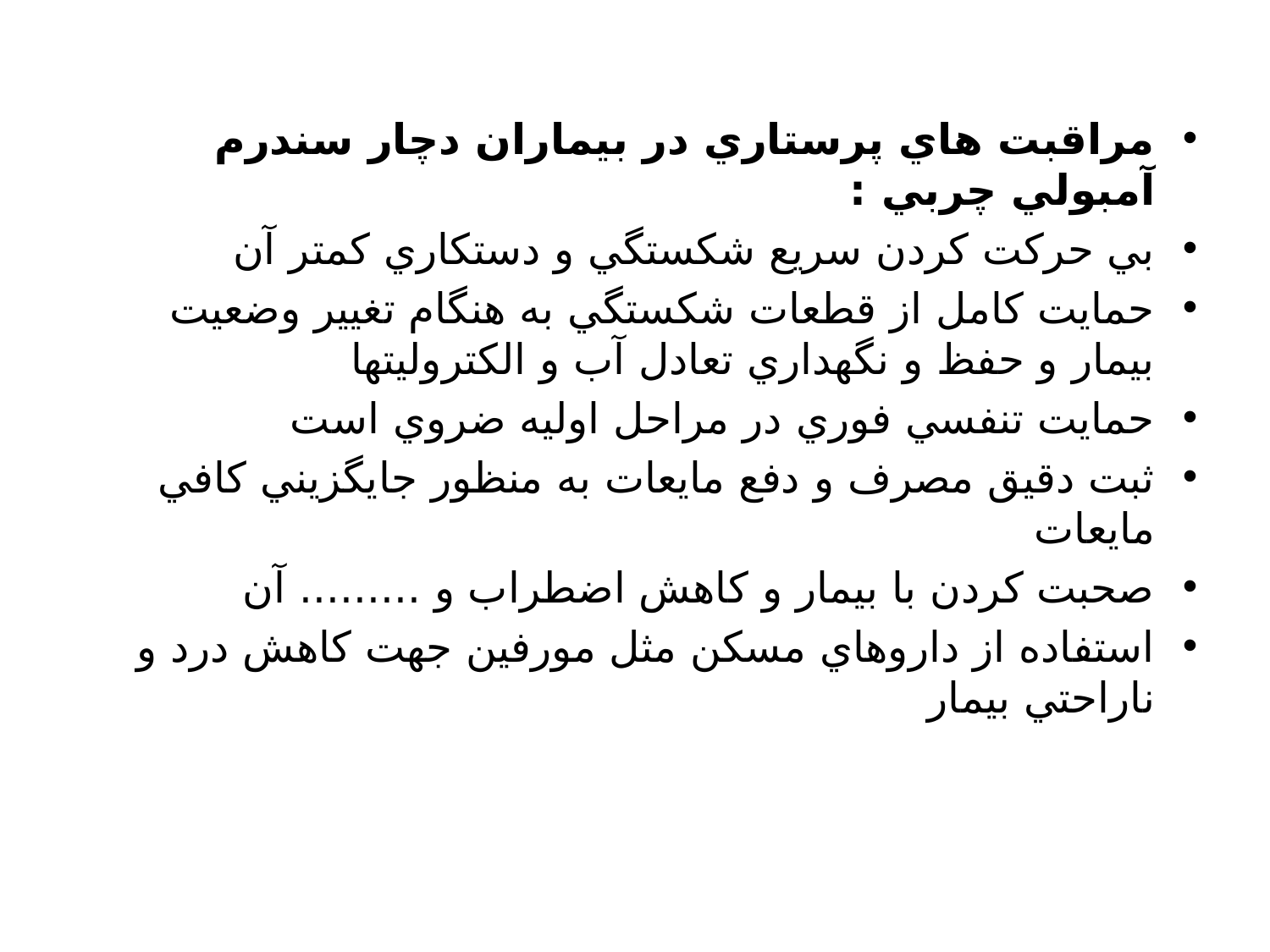

مراقبت هاي پرستاري در بيماران دچار سندرم آمبولي چربي :
بي حركت كردن سريع شكستگي و دستكاري كمتر آن
حمايت كامل از قطعات شكستگي به هنگام تغيير وضعيت بيمار و حفظ و نگهداري تعادل آب و الكتروليتها
حمايت تنفسي فوري در مراحل اوليه ضروي است
ثبت دقيق مصرف و دفع مايعات به منظور جايگزيني كافي مايعات
صحبت كردن با بيمار و كاهش اضطراب و ......... آن
استفاده از داروهاي مسكن مثل مورفين جهت كاهش درد و ناراحتي بيمار